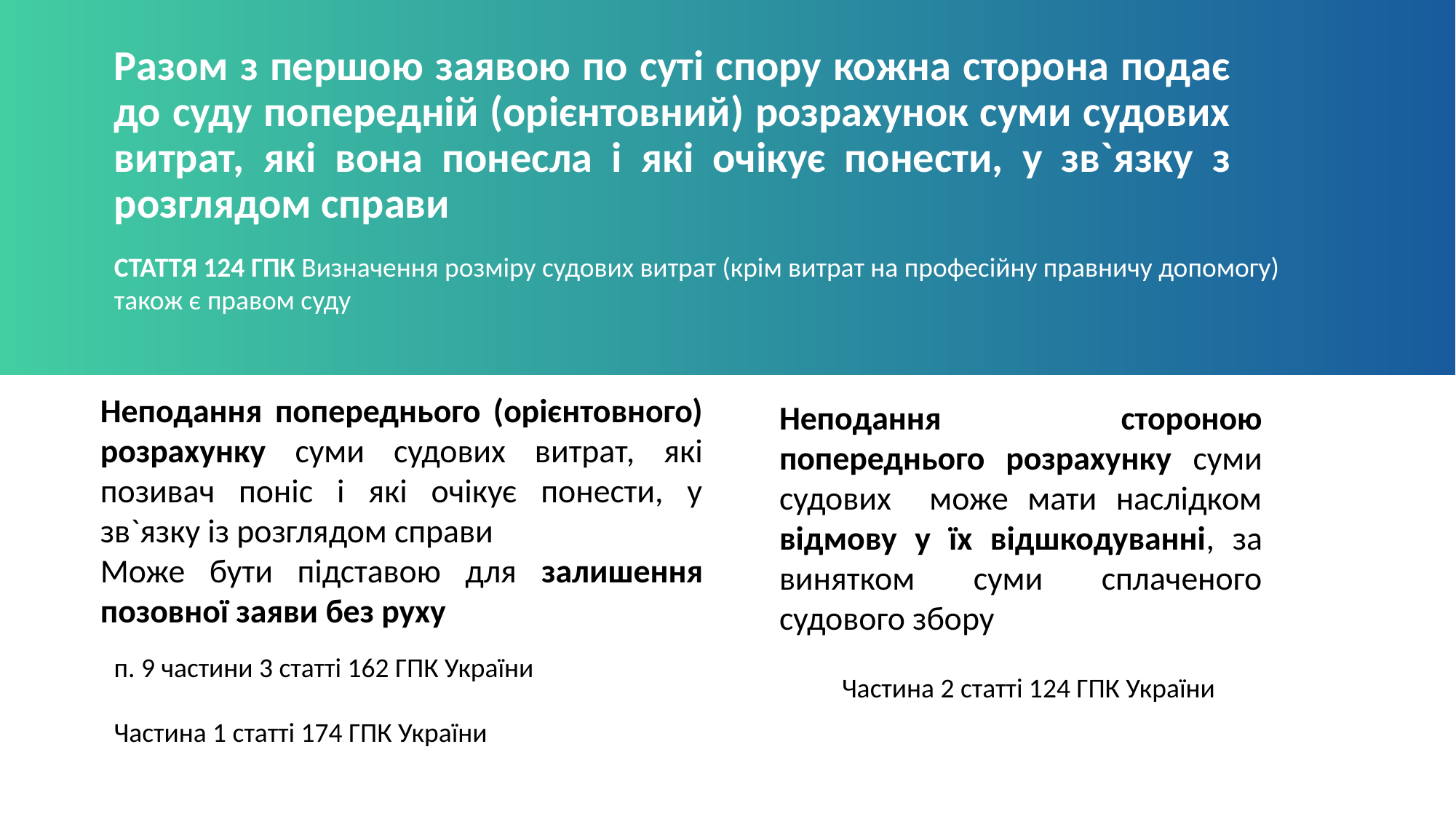

Разом з першою заявою по суті спору кожна сторона подає до суду попередній (орієнтовний) розрахунок суми судових витрат, які вона понесла і які очікує понести, у зв`язку з розглядом справи
СТАТТЯ 124 ГПК Визначення розміру судових витрат (крім витрат на професійну правничу допомогу)
також є правом суду
Неподання попереднього (орієнтовного) розрахунку суми судових витрат, які позивач поніс і які очікує понести, у зв`язку із розглядом справи
Може бути підставою для залишення позовної заяви без руху
Неподання стороною попереднього розрахунку суми судових  може мати наслідком відмову у їх відшкодуванні, за винятком суми сплаченого судового збору
п. 9 частини 3 статті 162 ГПК України
Частина 2 статті 124 ГПК України
Частина 1 статті 174 ГПК України